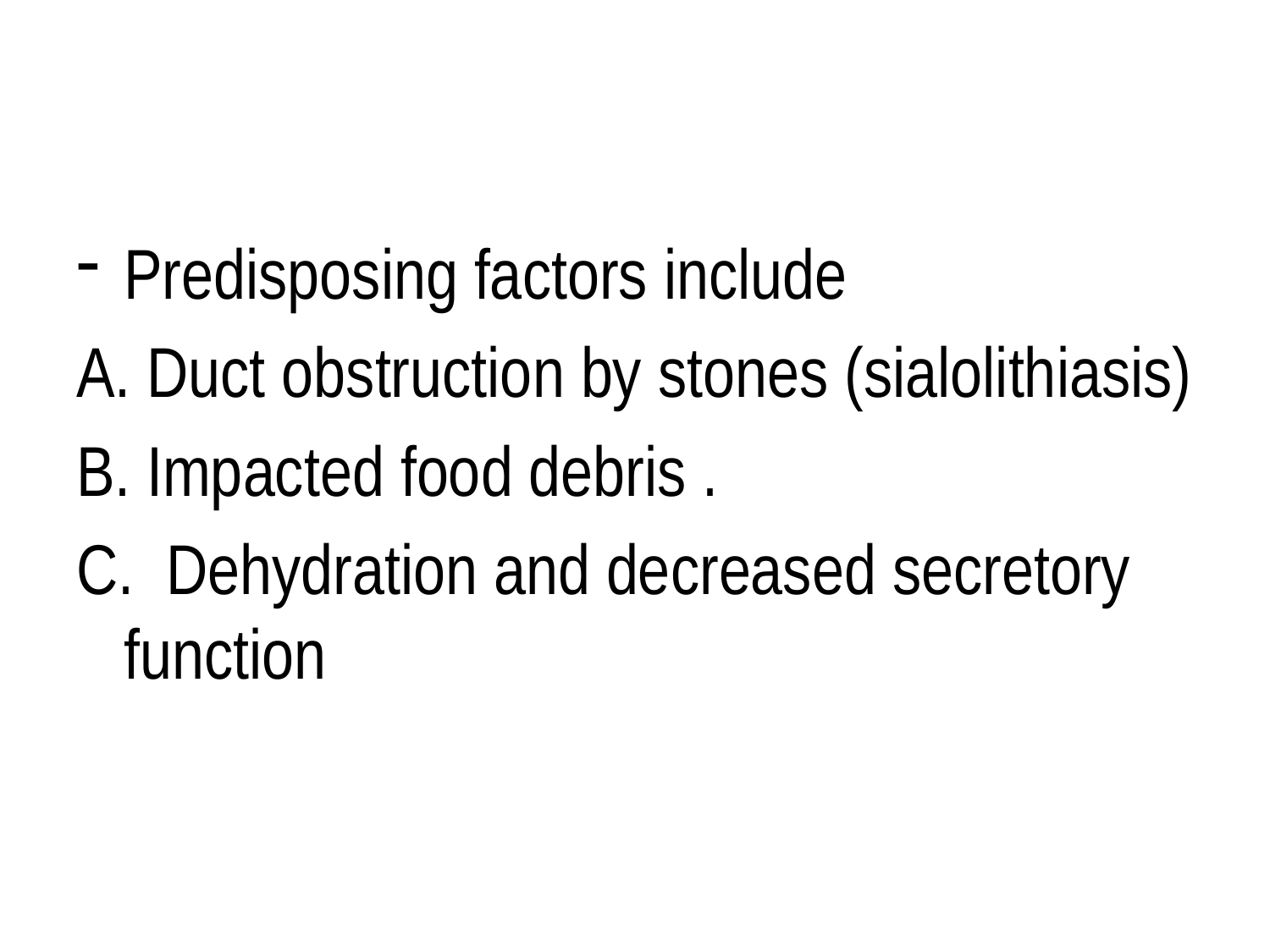

#
Predisposing factors include
A. Duct obstruction by stones (sialolithiasis)
B. Impacted food debris .
C.  Dehydration and decreased secretory function